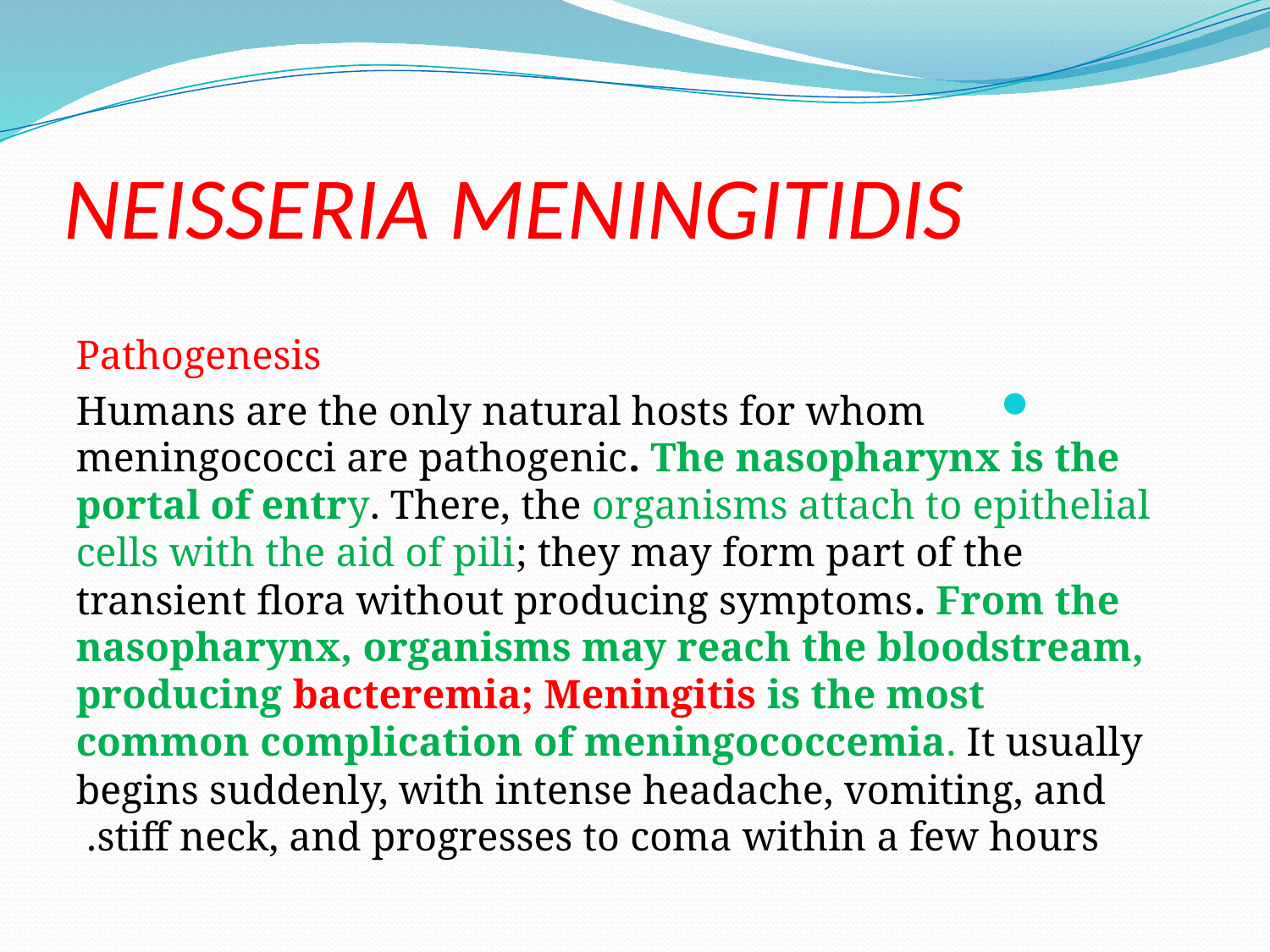

# NEISSERIA MENINGITIDIS

Pathogenesis
   Humans are the only natural hosts for whom meningococci are pathogenic. The nasopharynx is the portal of entry. There, the organisms attach to epithelial cells with the aid of pili; they may form part of the transient flora without producing symptoms. From the nasopharynx, organisms may reach the bloodstream, producing bacteremia; Meningitis is the most common complication of meningococcemia. It usually begins suddenly, with intense headache, vomiting, and stiff neck, and progresses to coma within a few hours.